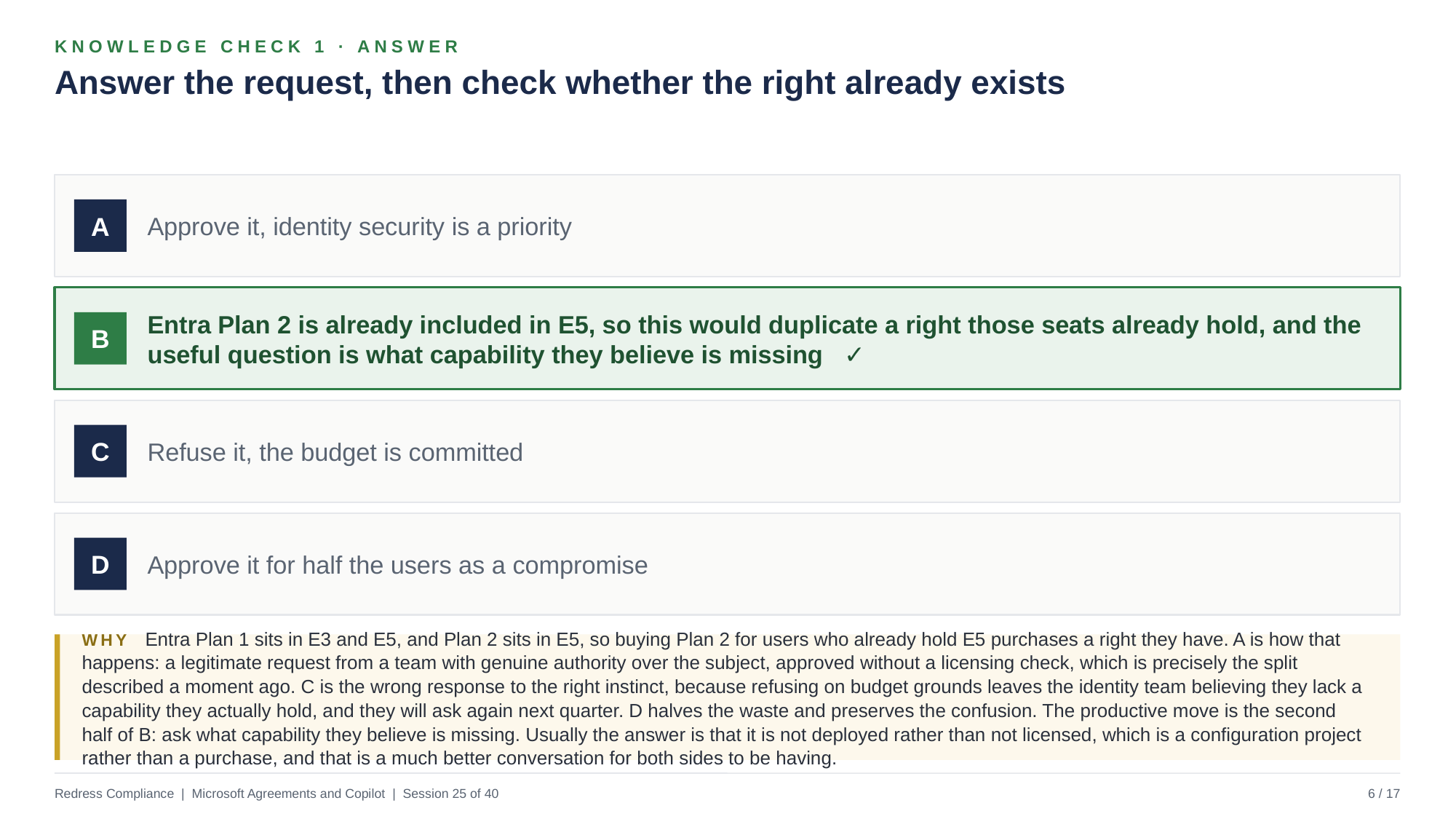

KNOWLEDGE CHECK 1 · ANSWER
Answer the request, then check whether the right already exists

Approve it, identity security is a priority

A

Entra Plan 2 is already included in E5, so this would duplicate a right those seats already hold, and the useful question is what capability they believe is missing   ✓

B

Refuse it, the budget is committed

C

Approve it for half the users as a compromise

D

WHY  Entra Plan 1 sits in E3 and E5, and Plan 2 sits in E5, so buying Plan 2 for users who already hold E5 purchases a right they have. A is how that happens: a legitimate request from a team with genuine authority over the subject, approved without a licensing check, which is precisely the split described a moment ago. C is the wrong response to the right instinct, because refusing on budget grounds leaves the identity team believing they lack a capability they actually hold, and they will ask again next quarter. D halves the waste and preserves the confusion. The productive move is the second half of B: ask what capability they believe is missing. Usually the answer is that it is not deployed rather than not licensed, which is a configuration project rather than a purchase, and that is a much better conversation for both sides to be having.

Redress Compliance  |  Microsoft Agreements and Copilot  |  Session 25 of 40
6 / 17